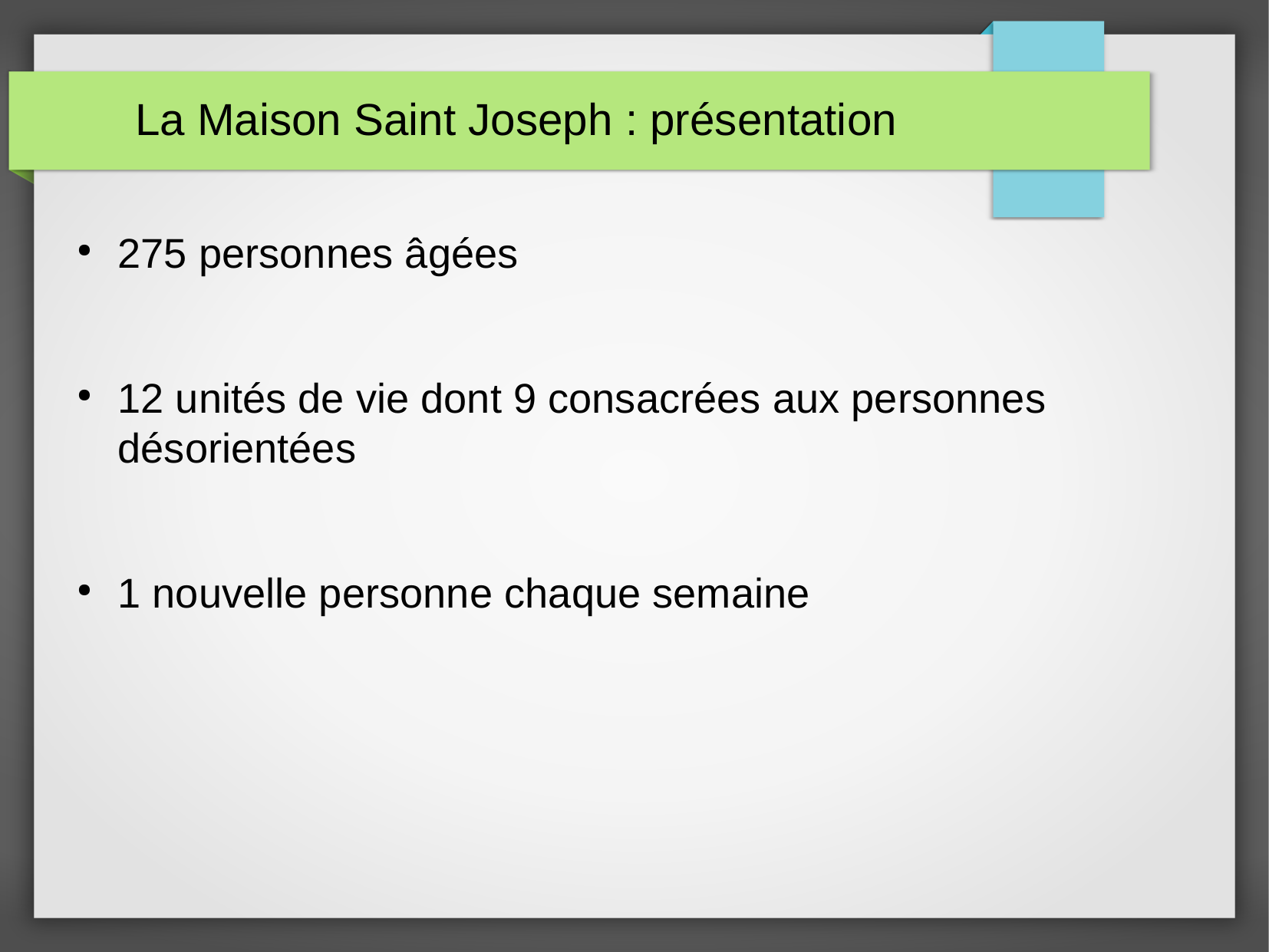

La Maison Saint Joseph : présentation
275 personnes âgées

12 unités de vie dont 9 consacrées aux personnes désorientées

1 nouvelle personne chaque semaine